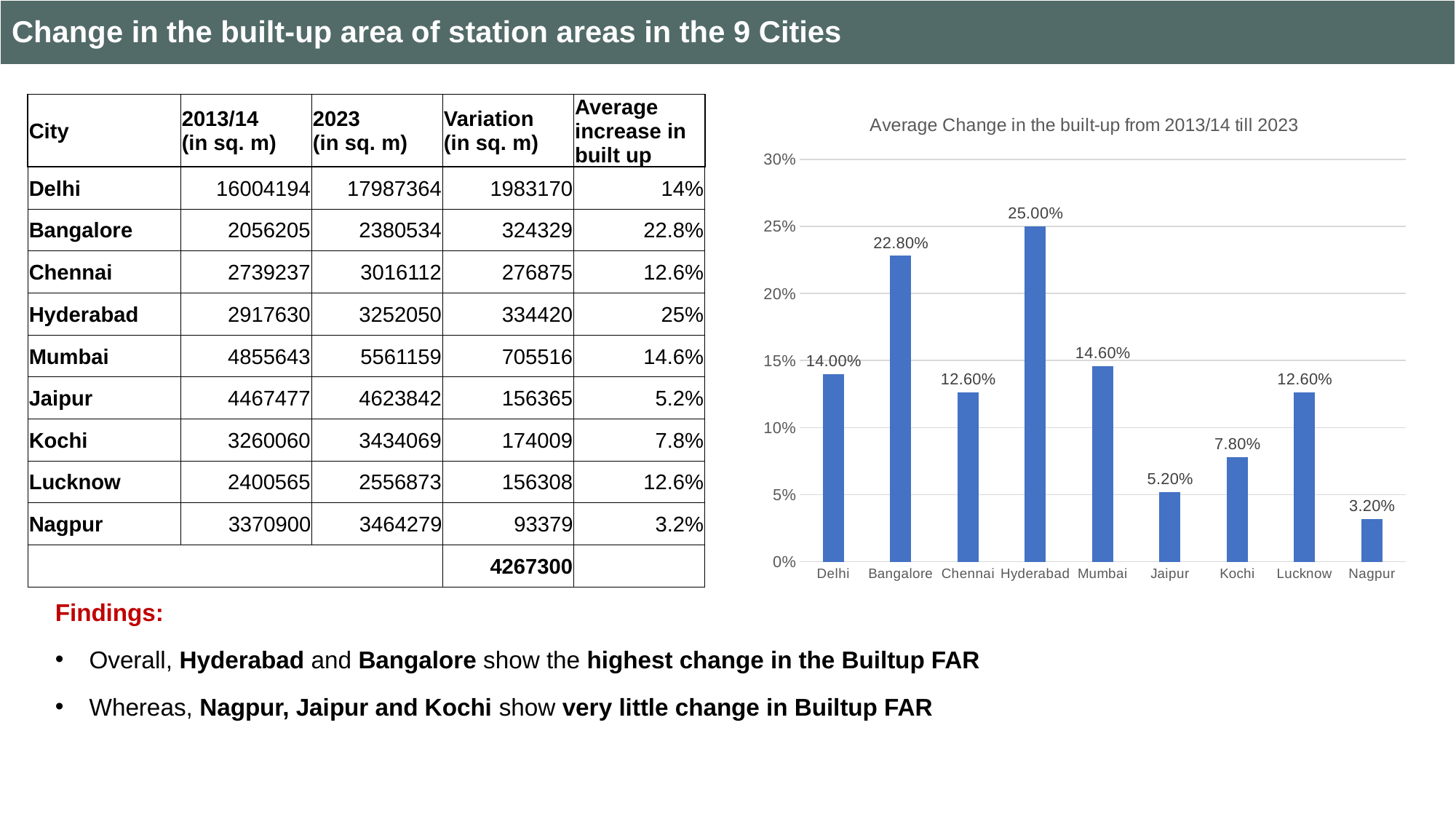

# Change in the built-up area of station areas in the 9 Cities
| City | 2013/14 (in sq. m) | 2023 (in sq. m) | Variation (in sq. m) | Average increase in built up |
| --- | --- | --- | --- | --- |
| Delhi | 16004194 | 17987364 | 1983170 | 14% |
| Bangalore | 2056205 | 2380534 | 324329 | 22.8% |
| Chennai | 2739237 | 3016112 | 276875 | 12.6% |
| Hyderabad | 2917630 | 3252050 | 334420 | 25% |
| Mumbai | 4855643 | 5561159 | 705516 | 14.6% |
| Jaipur | 4467477 | 4623842 | 156365 | 5.2% |
| Kochi | 3260060 | 3434069 | 174009 | 7.8% |
| Lucknow | 2400565 | 2556873 | 156308 | 12.6% |
| Nagpur | 3370900 | 3464279 | 93379 | 3.2% |
|  |  |  | 4267300 |  |

### Chart: Average Change in the built-up from 2013/14 till 2023

| Category |  |
|---|---|
| Delhi | 0.14 |
| Bangalore | 0.228 |
| Chennai | 0.126 |
| Hyderabad | 0.25 |
| Mumbai | 0.146 |
| Jaipur | 0.052 |
| Kochi | 0.078 |
| Lucknow | 0.126 |
| Nagpur | 0.032 |
Findings:
Overall, Hyderabad and Bangalore show the highest change in the Builtup FAR
Whereas, Nagpur, Jaipur and Kochi show very little change in Builtup FAR